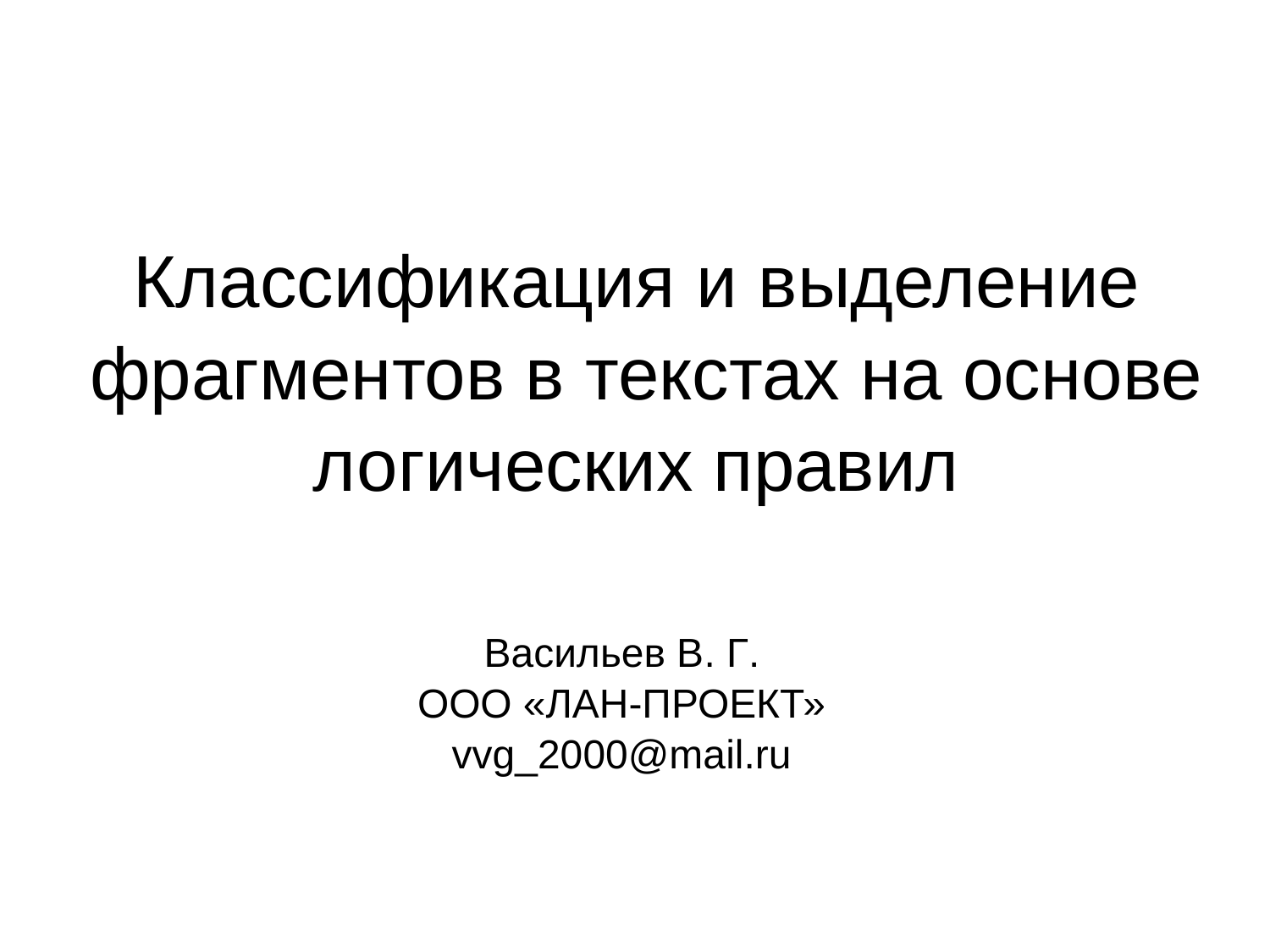

# Классификация и выделение фрагментов в текстах на основе логических правил
Васильев В. Г.
ООО «ЛАН-ПРОЕКТ»
vvg_2000@mail.ru